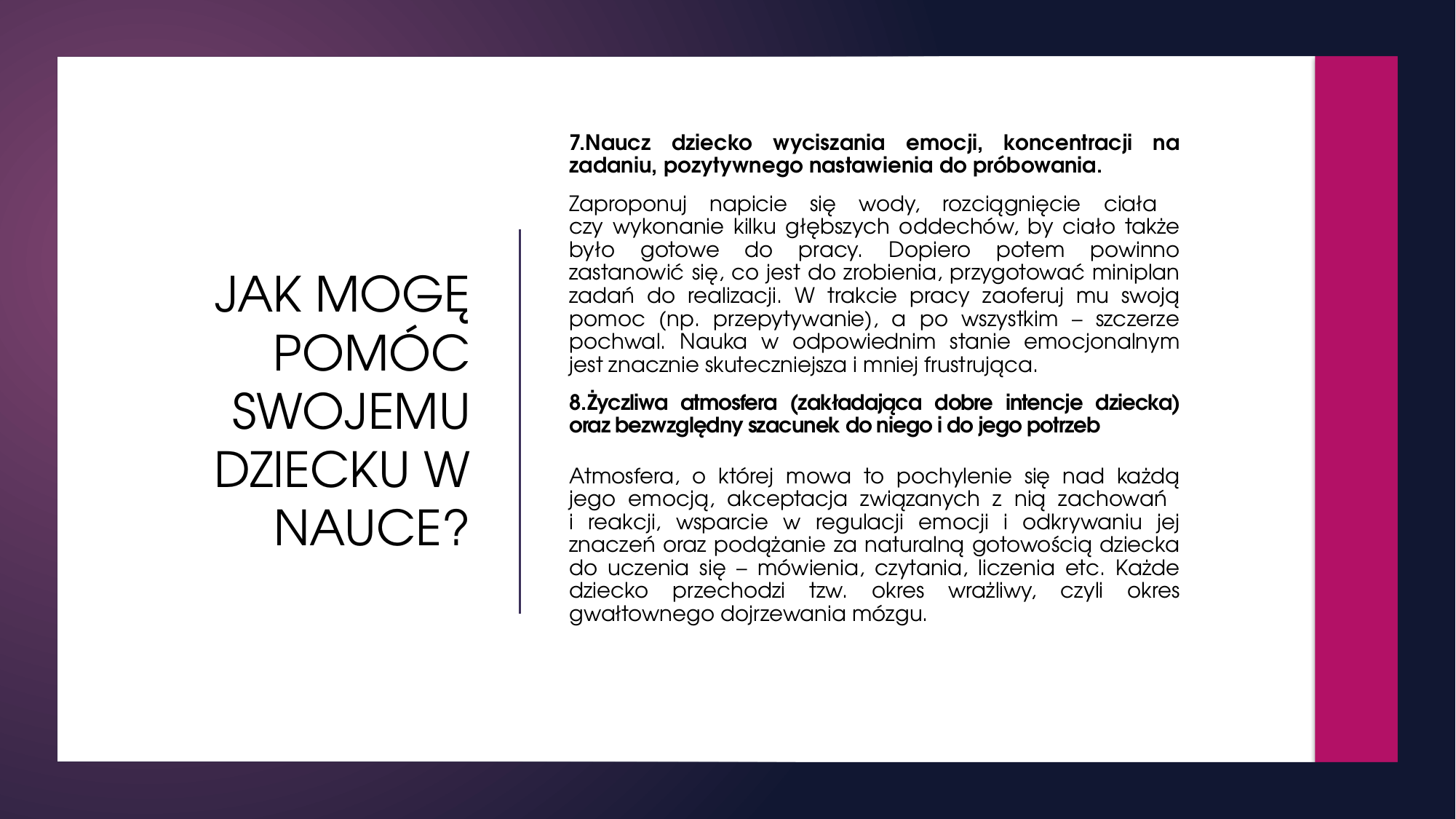

7.Naucz dziecko wyciszania emocji, koncentracji na zadaniu, pozytywnego nastawienia do próbowania.
Zaproponuj napicie się wody, rozciągnięcie ciała
czy wykonanie kilku głębszych oddechów, by ciało także było gotowe do pracy. Dopiero potem powinno zastanowić się, co jest do zrobienia, przygotować miniplan zadań do realizacji. W trakcie pracy zaoferuj mu swoją pomoc (np. przepytywanie), a po wszystkim – szczerze pochwal. Nauka w odpowiednim stanie emocjonalnym jest znacznie skuteczniejsza i mniej frustrująca.
8.Życzliwa atmosfera (zakładająca dobre intencje dziecka) oraz bezwzględny szacunek do niego i do jego potrzeb
Atmosfera, o której mowa to pochylenie się nad każdą jego emocją, akceptacja związanych z nią zachowań
i reakcji, wsparcie w regulacji emocji i odkrywaniu jej znaczeń oraz podążanie za naturalną gotowością dziecka do uczenia się – mówienia, czytania, liczenia etc. Każde dziecko przechodzi tzw. okres wrażliwy, czyli okres gwałtownego dojrzewania mózgu.

# JAK MOGĘ POMÓC SWOJEMU DZIECKU W NAUCE?